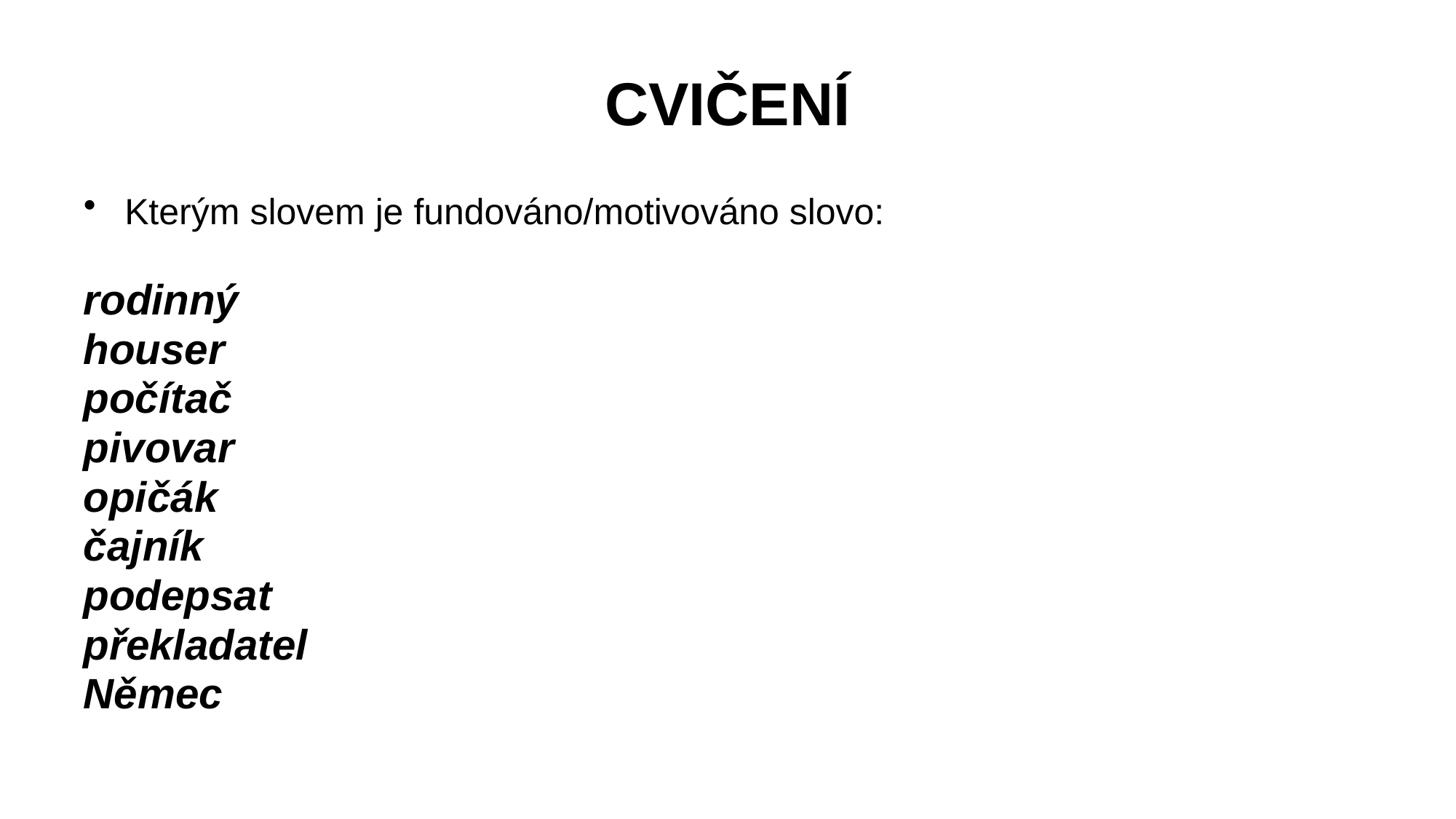

# CVIČENÍ
Kterým slovem je fundováno/motivováno slovo:

rodinný
houser
počítač
pivovar
opičák
čajník
podepsat
překladatel
Němec